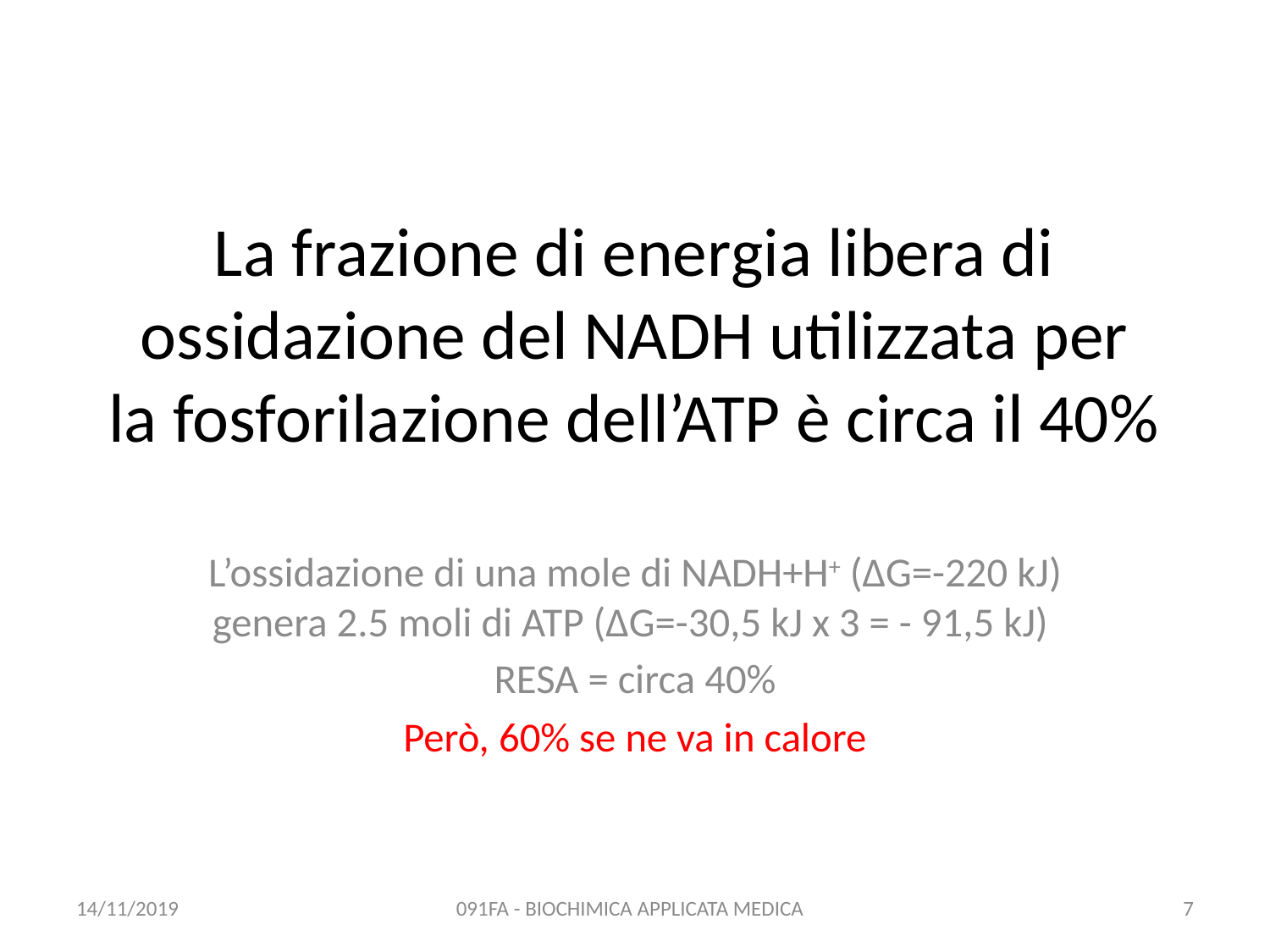

# La frazione di energia libera di ossidazione del NADH utilizzata per la fosforilazione dell’ATP è circa il 40%
L’ossidazione di una mole di NADH+H+ (ΔG=-220 kJ) genera 2.5 moli di ATP (ΔG=-30,5 kJ x 3 = - 91,5 kJ)
RESA = circa 40%
Però, 60% se ne va in calore

14/11/2019
091FA - BIOCHIMICA APPLICATA MEDICA
7